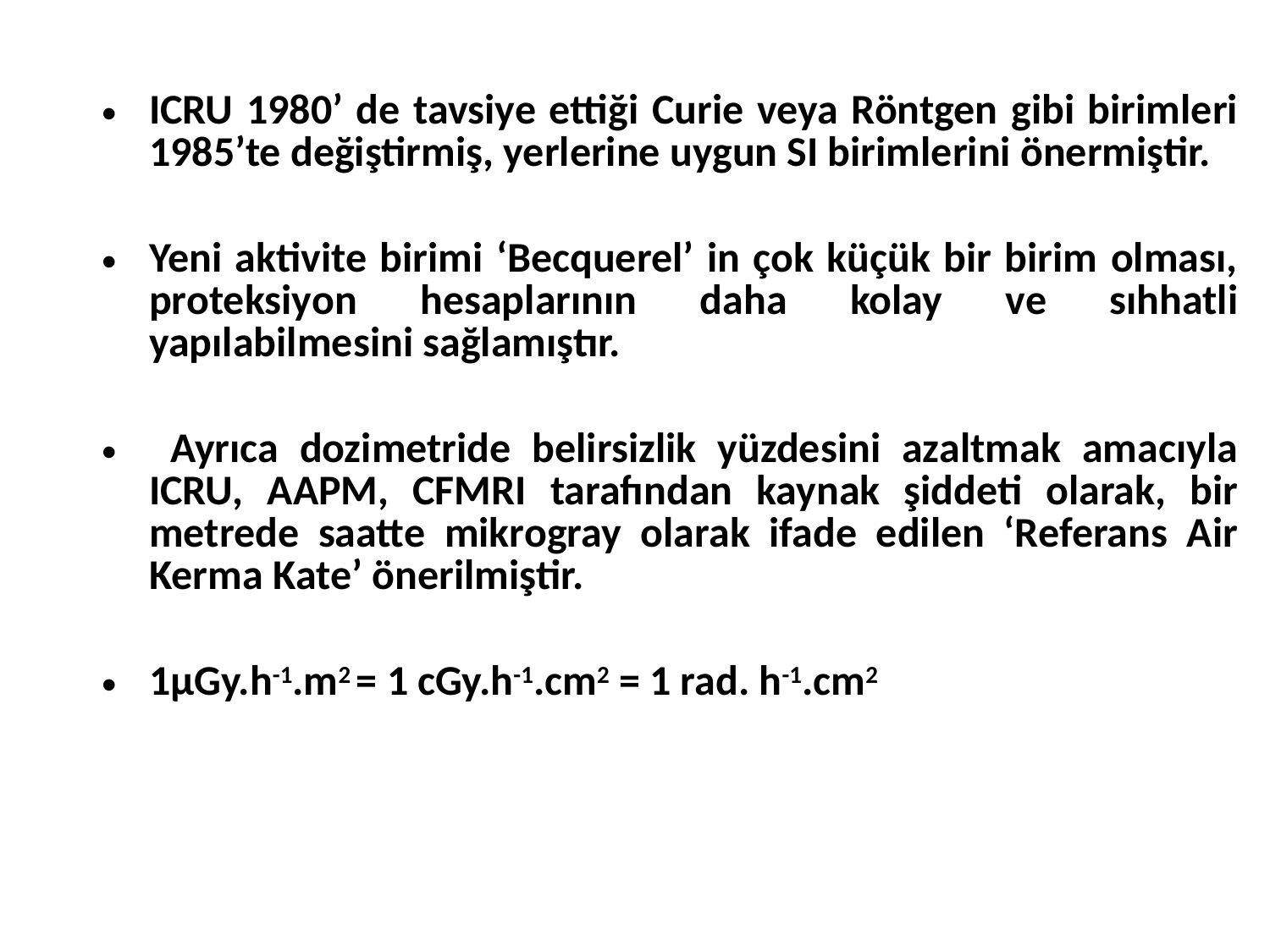

ICRU 1980’ de tavsiye ettiği Curie veya Röntgen gibi birimleri 1985’te değiştirmiş, yerlerine uygun SI birimlerini önermiştir.

Yeni aktivite birimi ‘Becquerel’ in çok küçük bir birim olması, proteksiyon hesaplarının daha kolay ve sıhhatli yapılabilmesini sağlamıştır.

 Ayrıca dozimetride belirsizlik yüzdesini azaltmak amacıyla ICRU, AAPM, CFMRI tarafından kaynak şiddeti olarak, bir metrede saatte mikrogray olarak ifade edilen ‘Referans Air Kerma Kate’ önerilmiştir.

1µGy.h-1.m2 = 1 cGy.h-1.cm2 = 1 rad. h-1.cm2